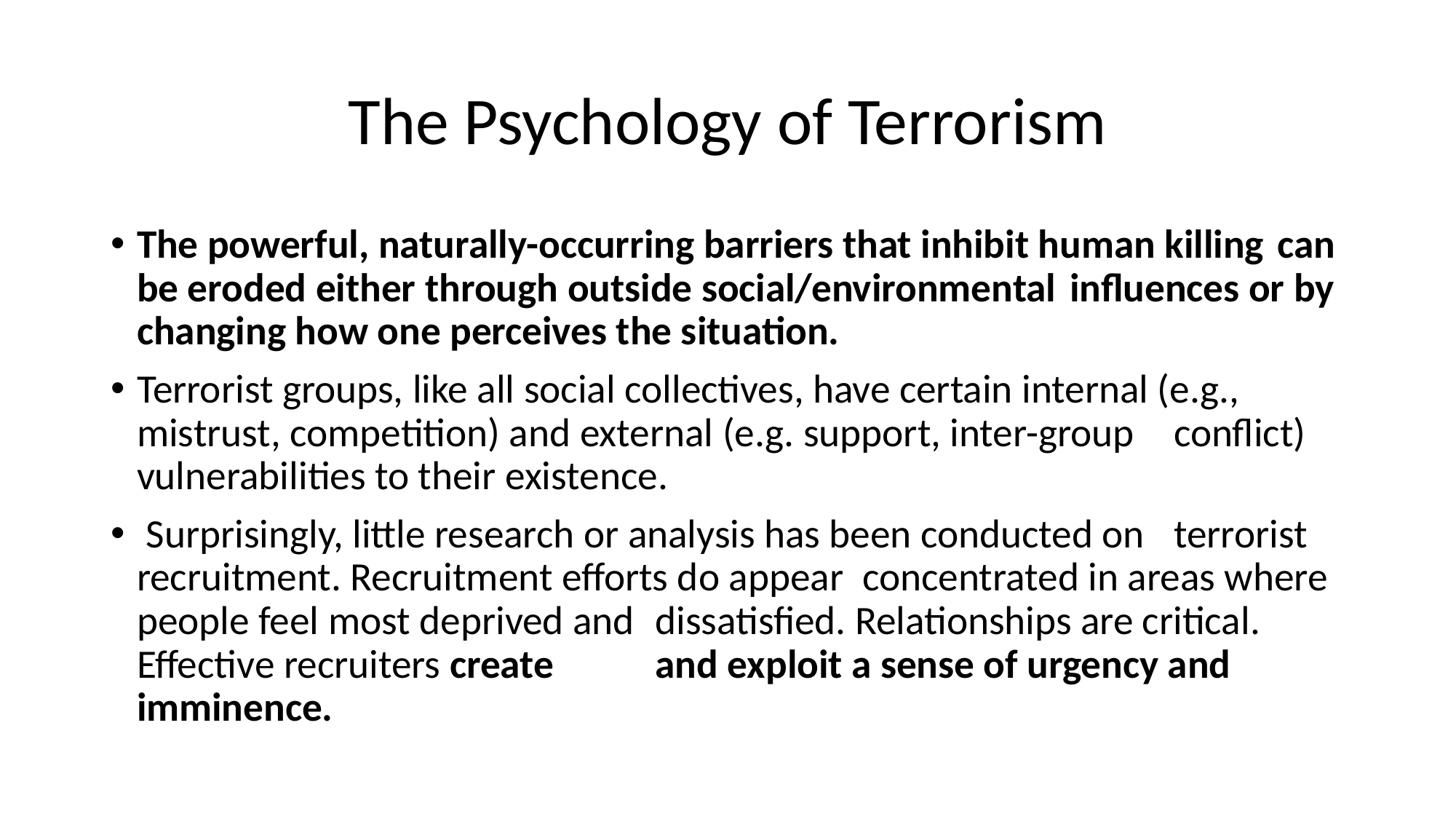

# The Psychology of Terrorism
The powerful, naturally-occurring barriers that inhibit human killing 	can be eroded either through outside social/environmental 	influences or by changing how one perceives the situation.
Terrorist groups, like all social collectives, have certain internal (e.g., 	mistrust, competition) and external (e.g. support, inter-group 	conflict) vulnerabilities to their existence.
 Surprisingly, little research or analysis has been conducted on 	terrorist recruitment. Recruitment efforts do appear 	concentrated in areas where people feel most deprived and 	dissatisfied. Relationships are critical. Effective recruiters create 	and exploit a sense of urgency and imminence.